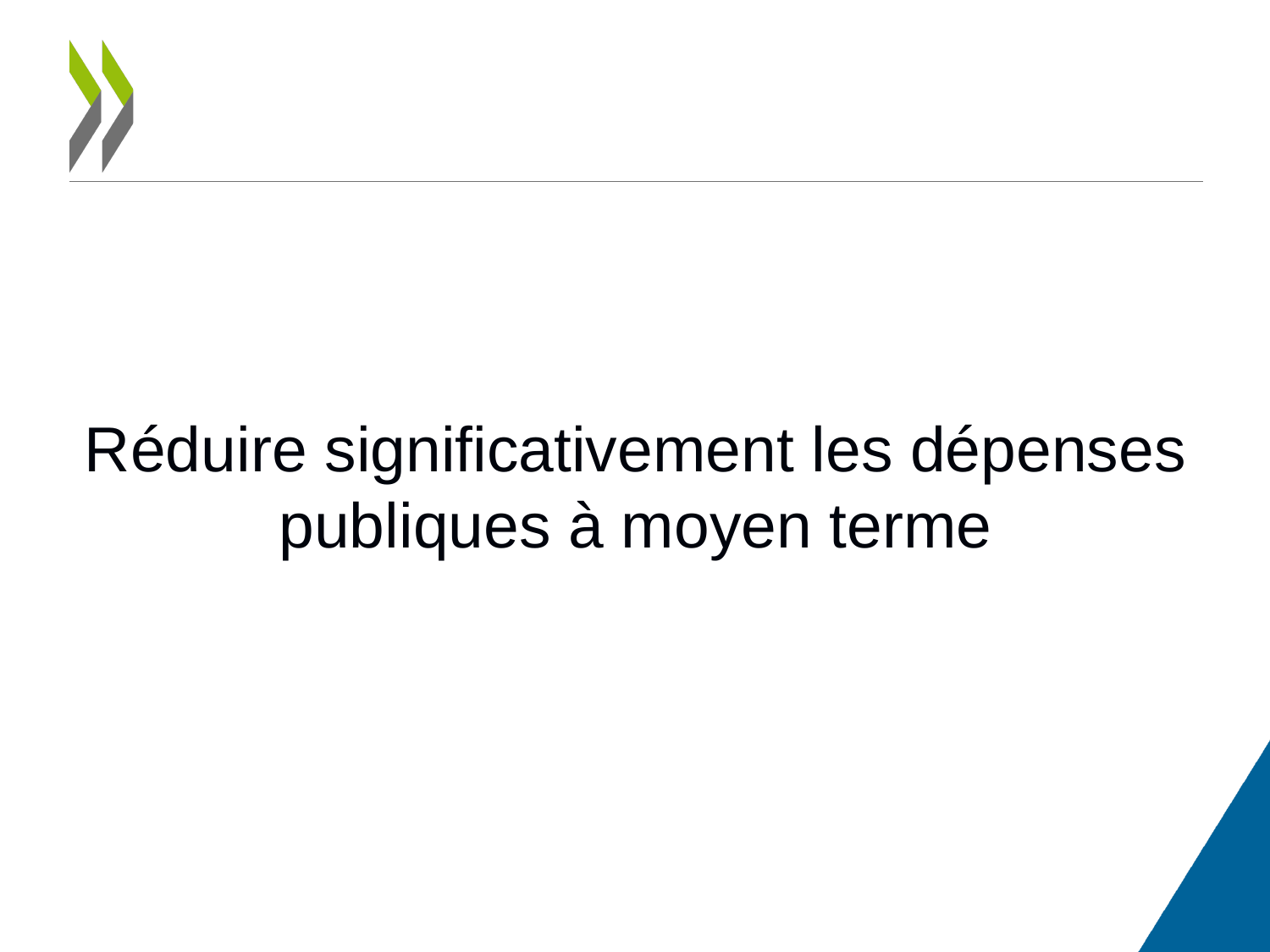

Réduire significativement les dépenses publiques à moyen terme